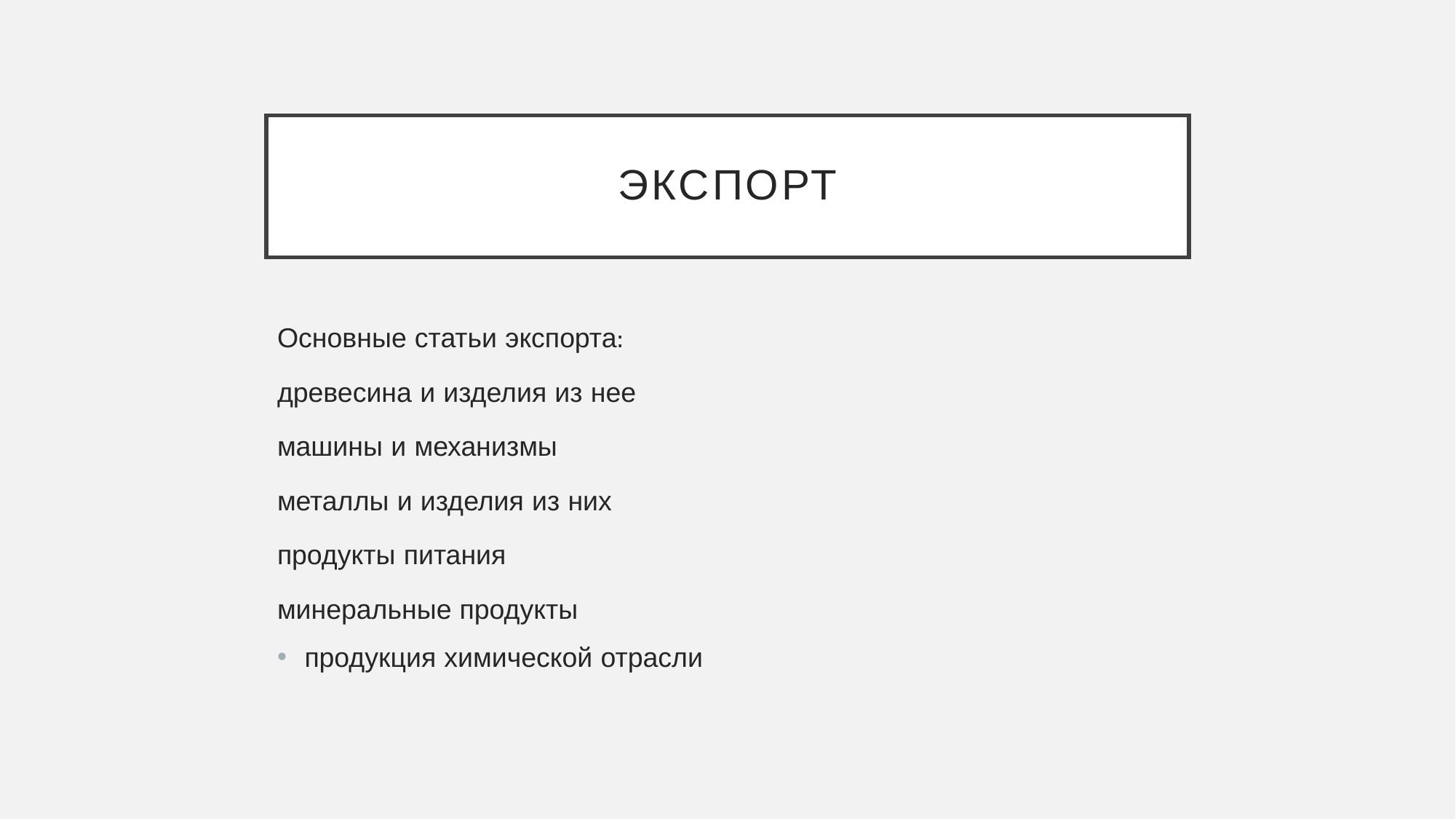

# Экспорт
Основные статьи экспорта:
древесина и изделия из нее
машины и механизмы
металлы и изделия из них
продукты питания
минеральные продукты
продукция химической отрасли